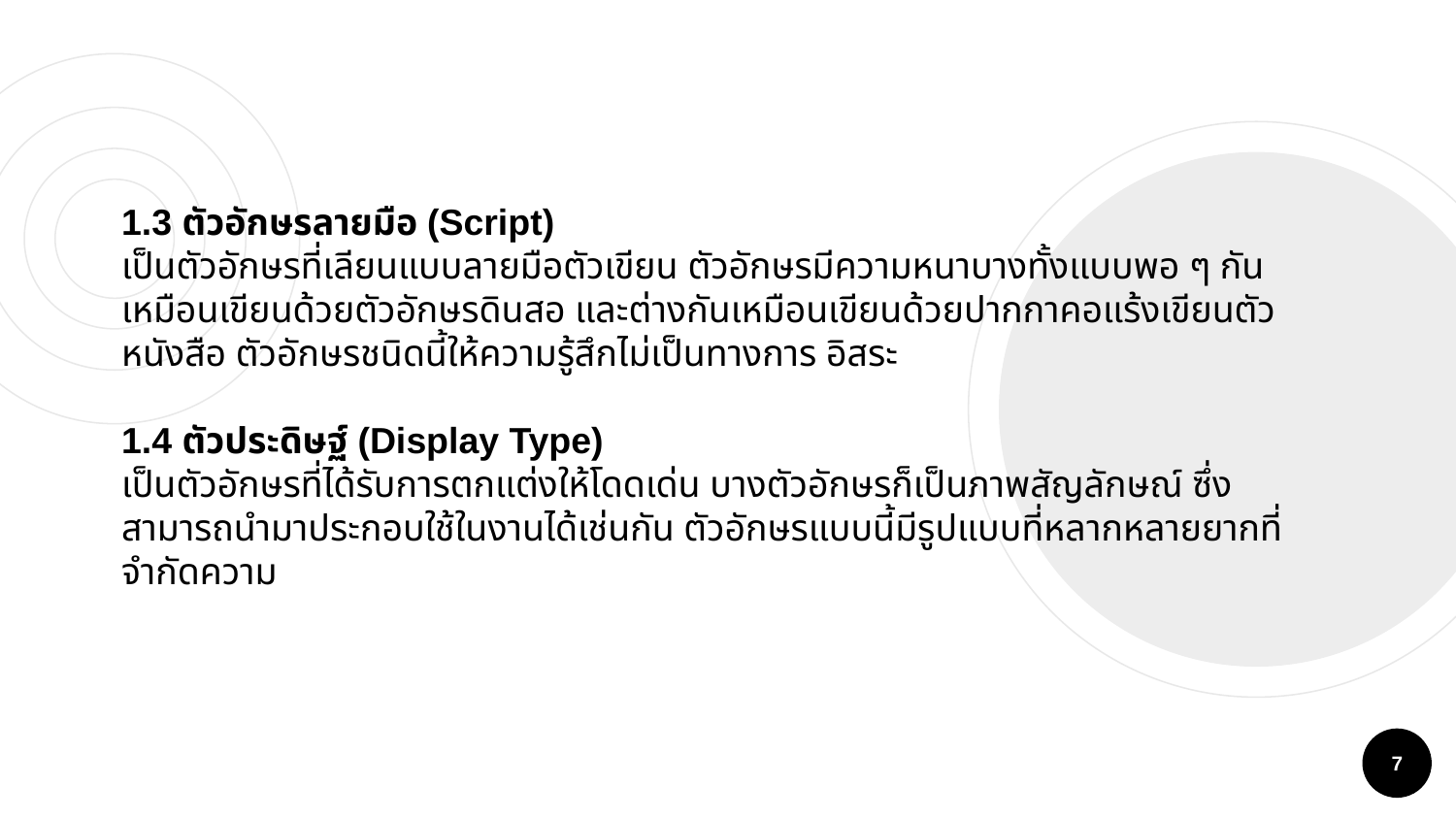

1.3 ตัวอักษรลายมือ (Script)
เป็นตัวอักษรที่เลียนแบบลายมือตัวเขียน ตัวอักษรมีความหนาบางทั้งแบบพอ ๆ กัน เหมือนเขียนด้วยตัวอักษรดินสอ และต่างกันเหมือนเขียนด้วยปากกาคอแร้งเขียนตัวหนังสือ ตัวอักษรชนิดนี้ให้ความรู้สึกไม่เป็นทางการ อิสระ

1.4 ตัวประดิษฐ์ (Display Type)
เป็นตัวอักษรที่ได้รับการตกแต่งให้โดดเด่น บางตัวอักษรก็เป็นภาพสัญลักษณ์ ซึ่งสามารถนำมาประกอบใช้ในงานได้เช่นกัน ตัวอักษรแบบนี้มีรูปแบบที่หลากหลายยากที่จำกัดความ
7